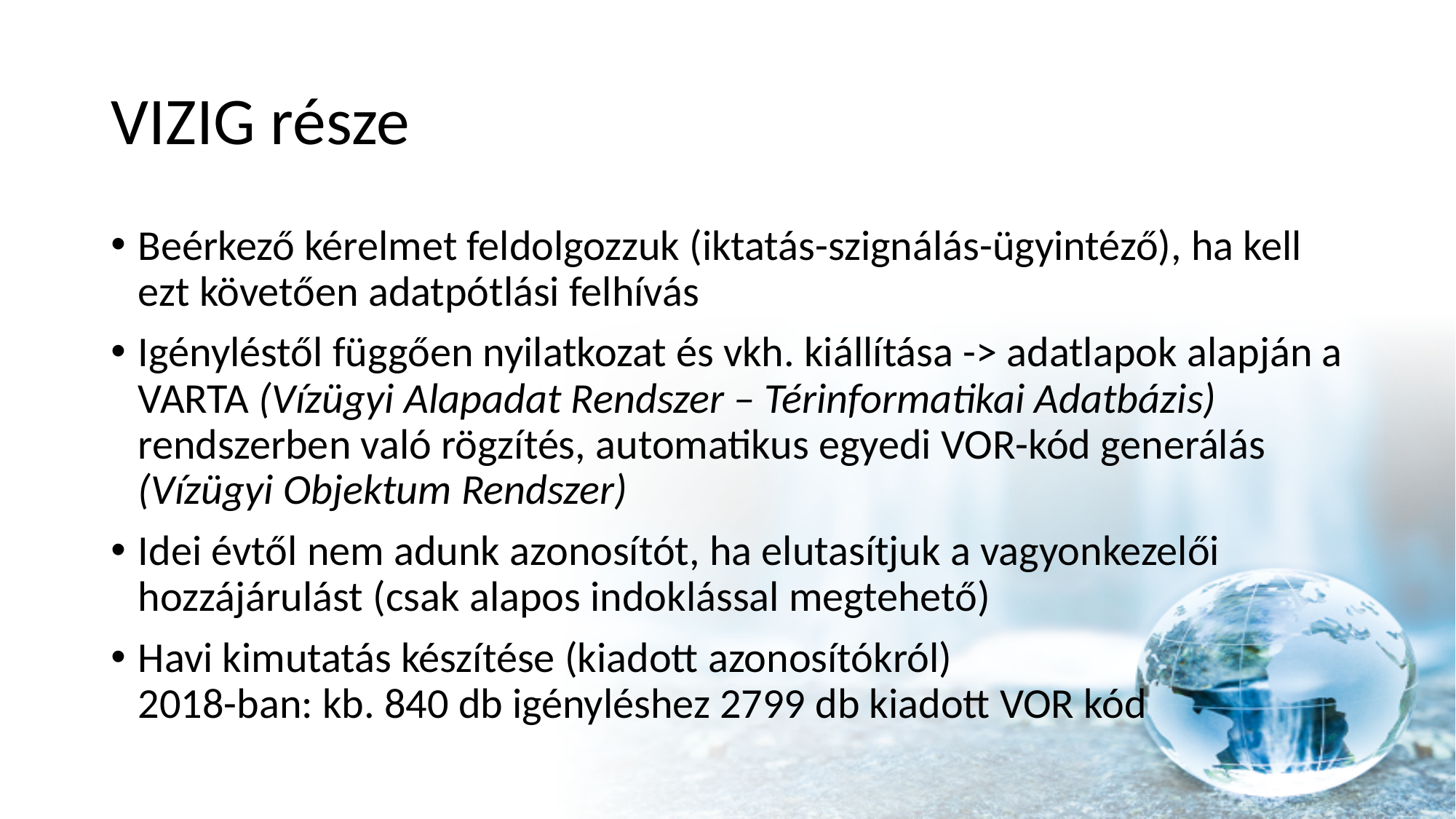

# VIZIG része
Beérkező kérelmet feldolgozzuk (iktatás-szignálás-ügyintéző), ha kell ezt követően adatpótlási felhívás
Igényléstől függően nyilatkozat és vkh. kiállítása -> adatlapok alapján a VARTA (Vízügyi Alapadat Rendszer – Térinformatikai Adatbázis) rendszerben való rögzítés, automatikus egyedi VOR-kód generálás (Vízügyi Objektum Rendszer)
Idei évtől nem adunk azonosítót, ha elutasítjuk a vagyonkezelői hozzájárulást (csak alapos indoklással megtehető)
Havi kimutatás készítése (kiadott azonosítókról)
2018-ban: kb. 840 db igényléshez 2799 db kiadott VOR kód